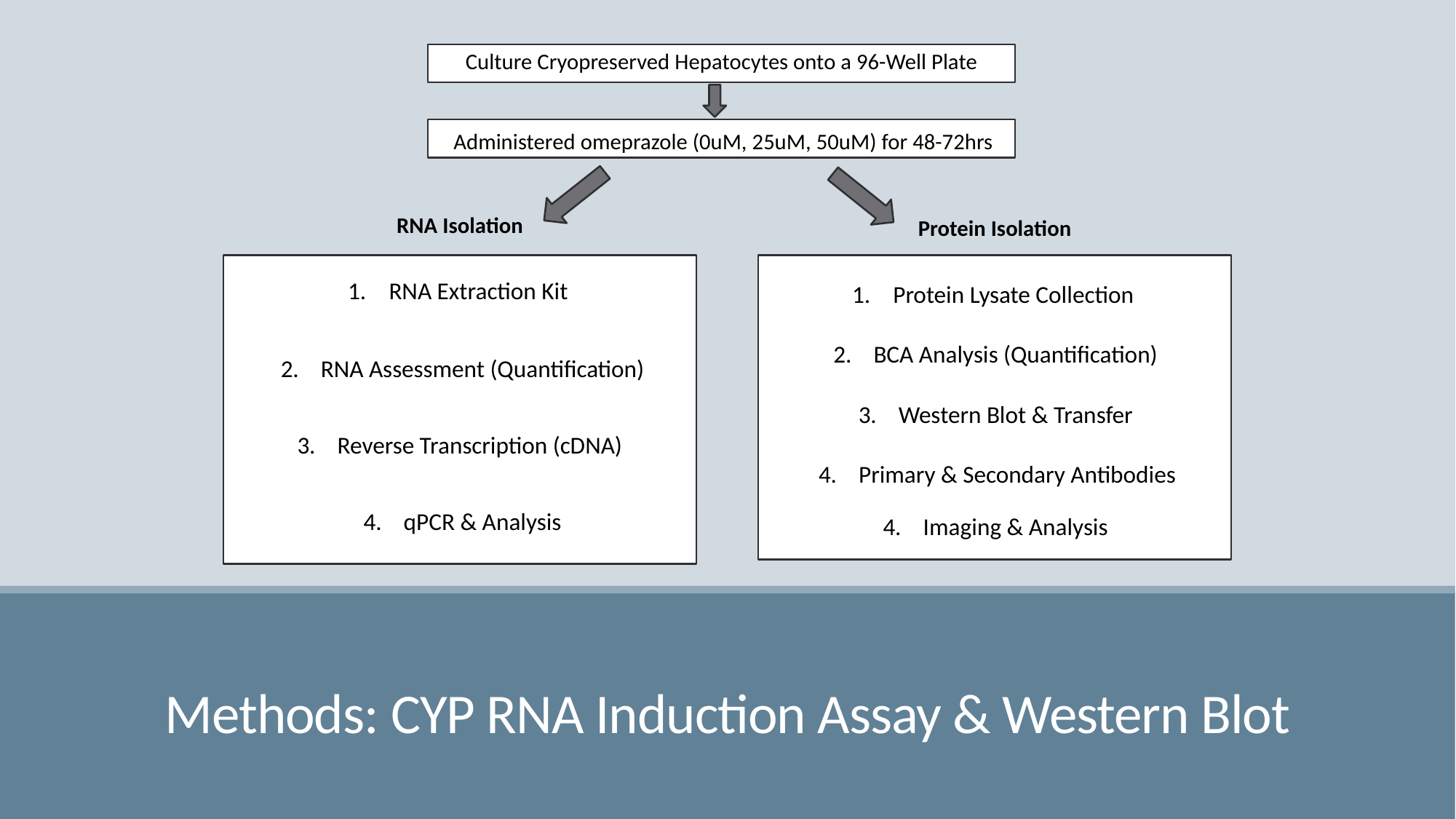

Culture Cryopreserved Hepatocytes onto a 96-Well Plate

Administered omeprazole (0uM, 25uM, 50uM) for 48-72hrs

RNA Isolation
Protein Isolation
Culture Cryopreserved Hepatocytes onto a
Culture Cryopreserved Hepatocytes onto a 96-Well Plate
RNA Extraction Kit
Protein Lysate Collection
 2.    BCA Analysis (Quantification)
 2.    RNA Assessment (Quantification)
 3.    Western Blot & Transfer
 3.    Reverse Transcription (cDNA)
 4.    Primary & Secondary Antibodies
 4.    qPCR & Analysis
 4.    Imaging & Analysis

# Methods: CYP RNA Induction Assay & Western Blot